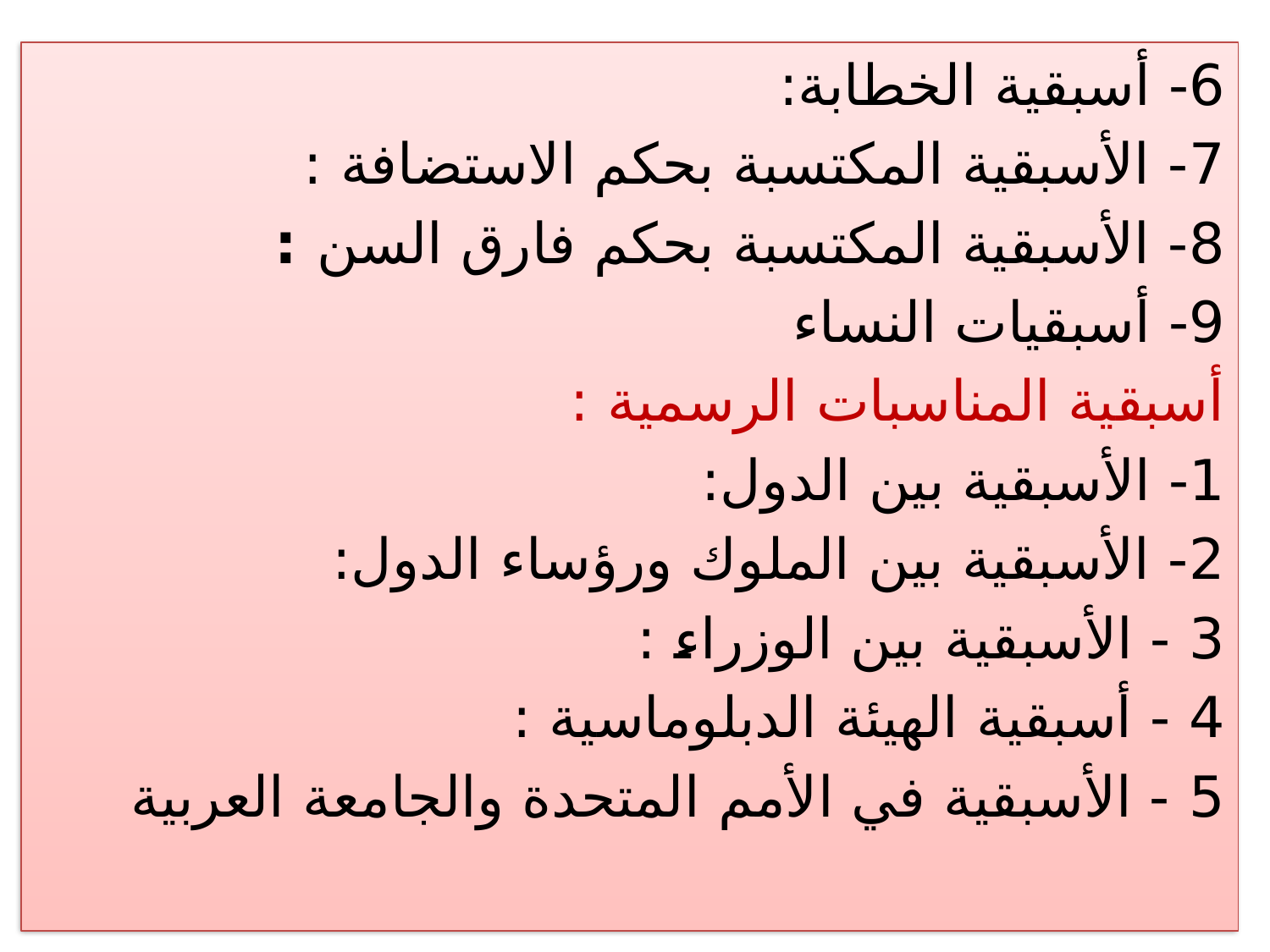

6- أسبقية الخطابة:
7- الأسبقية المكتسبة بحكم الاستضافة :
8- الأسبقية المكتسبة بحكم فارق السن :
9- أسبقيات النساء
أسبقية المناسبات الرسمية :
1- الأسبقية بين الدول:
2- الأسبقية بين الملوك ورؤساء الدول:
3 - الأسبقية بين الوزراء :
4 - أسبقية الهيئة الدبلوماسية :
5 - الأسبقية في الأمم المتحدة والجامعة العربية